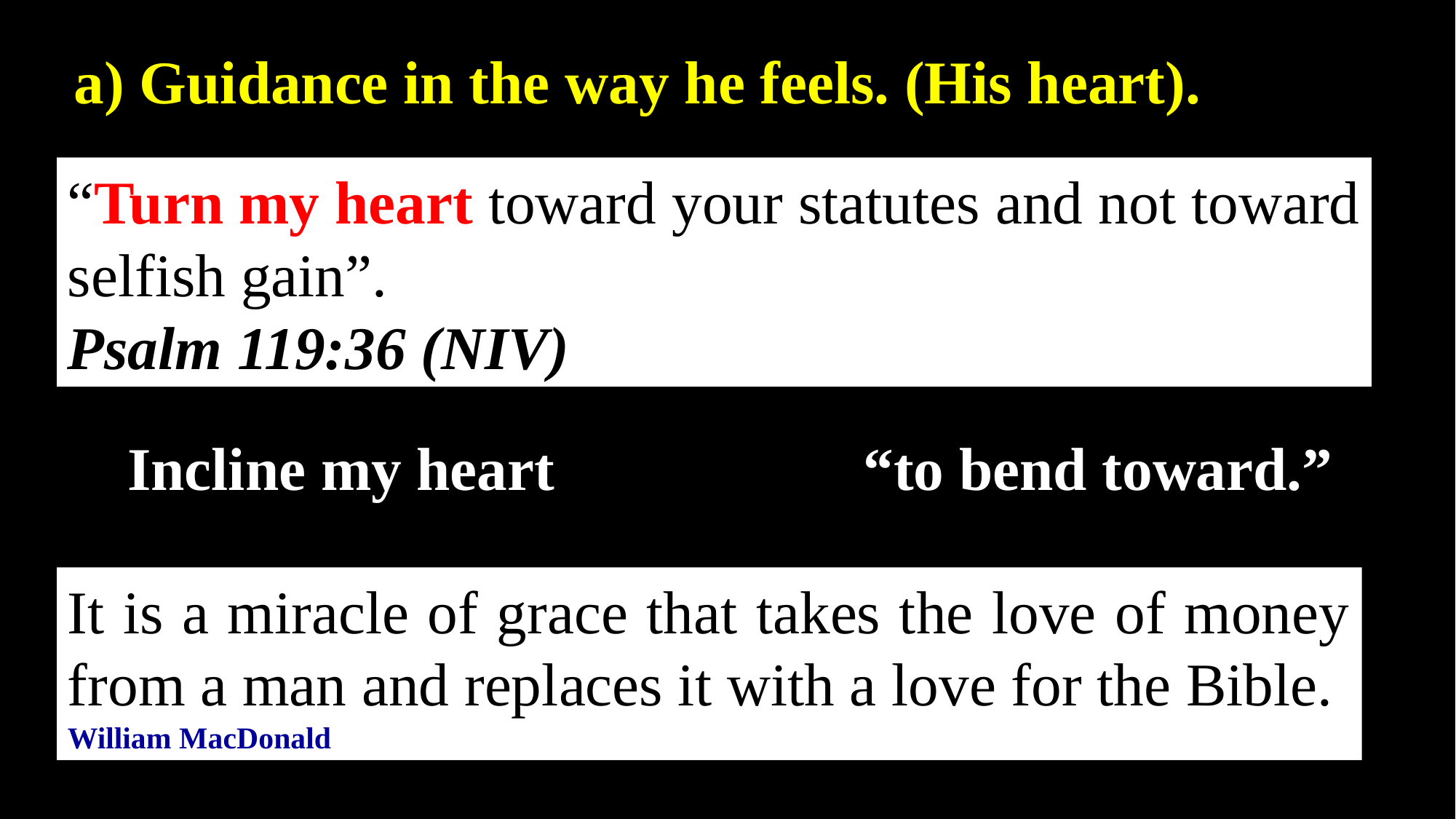

a) Guidance in the way he feels. (His heart).
“Turn my heart toward your statutes and not toward selfish gain”.
Psalm 119:36 (NIV)
Incline my heart
“to bend toward.”
It is a miracle of grace that takes the love of money from a man and replaces it with a love for the Bible.
William MacDonald